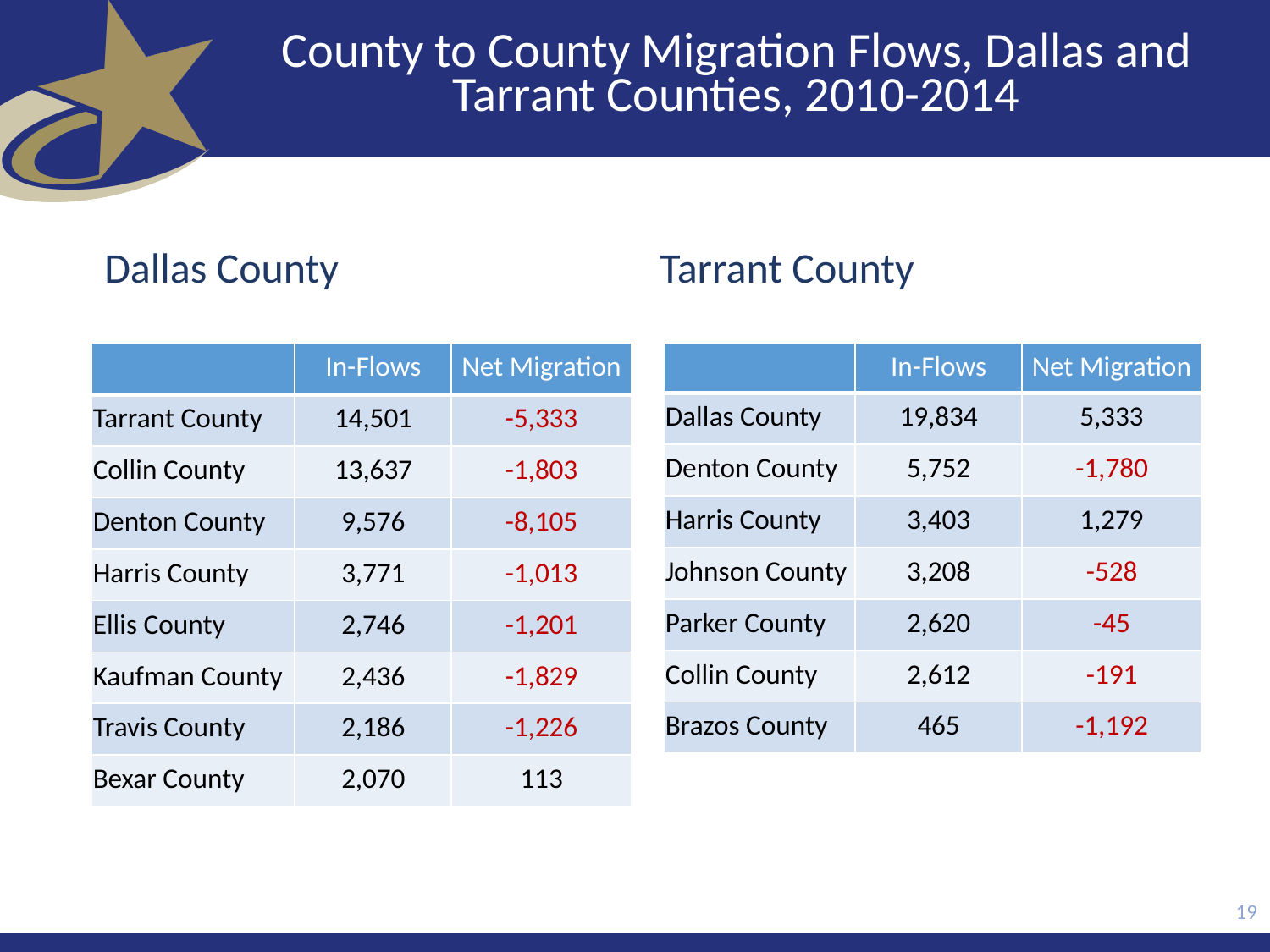

# County to County Migration Flows, Dallas and Tarrant Counties, 2010-2014
Dallas County
Tarrant County
|  | In-Flows | Net Migration |
| --- | --- | --- |
| Tarrant County | 14,501 | -5,333 |
| Collin County | 13,637 | -1,803 |
| Denton County | 9,576 | -8,105 |
| Harris County | 3,771 | -1,013 |
| Ellis County | 2,746 | -1,201 |
| Kaufman County | 2,436 | -1,829 |
| Travis County | 2,186 | -1,226 |
| Bexar County | 2,070 | 113 |
|  | In-Flows | Net Migration |
| --- | --- | --- |
| Dallas County | 19,834 | 5,333 |
| Denton County | 5,752 | -1,780 |
| Harris County | 3,403 | 1,279 |
| Johnson County | 3,208 | -528 |
| Parker County | 2,620 | -45 |
| Collin County | 2,612 | -191 |
| Brazos County | 465 | -1,192 |
19